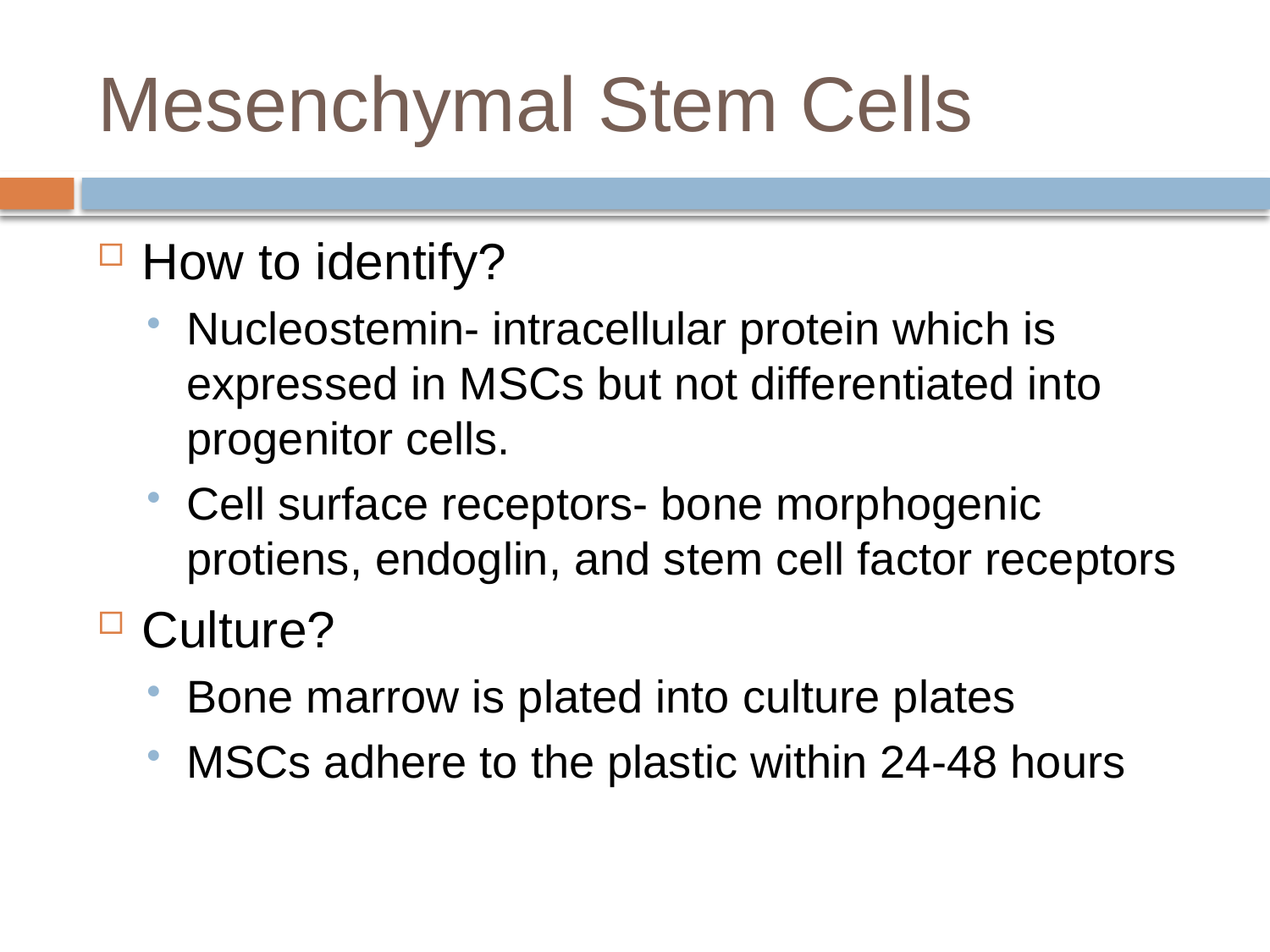

# Mesenchymal Stem Cells
How to identify?
Nucleostemin- intracellular protein which is expressed in MSCs but not differentiated into progenitor cells.
Cell surface receptors- bone morphogenic protiens, endoglin, and stem cell factor receptors
Culture?
Bone marrow is plated into culture plates
MSCs adhere to the plastic within 24-48 hours